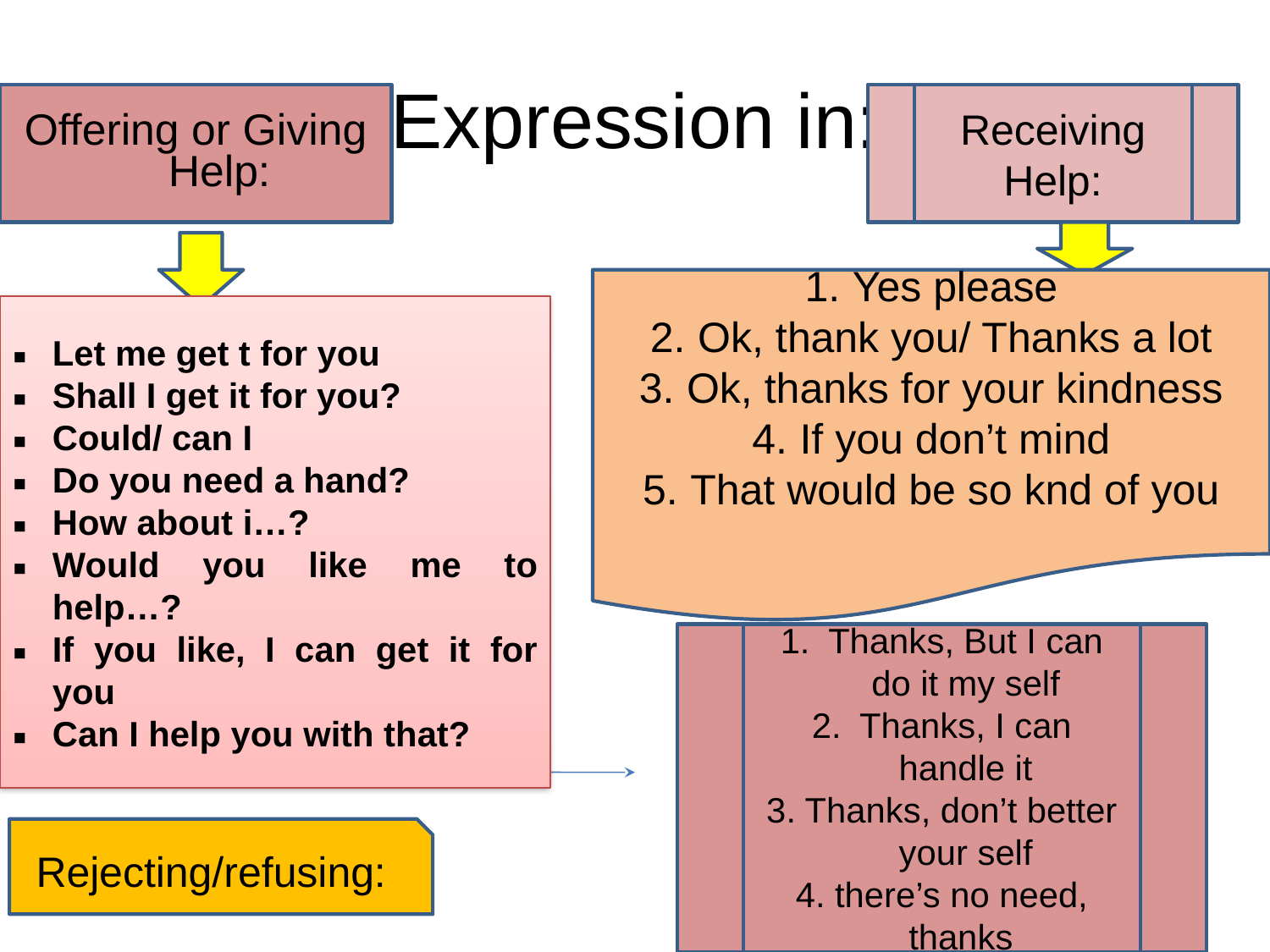

# Expression in:
Offering or Giving Help:
Receiving Help:

Yes please
Ok, thank you/ Thanks a lot
Ok, thanks for your kindness
If you don’t mind
That would be so knd of you

Let me get t for you
Shall I get it for you?
Could/ can I
Do you need a hand?
How about i…?
Would you like me to help…?
If you like, I can get it for you
Can I help you with that?
Thanks, But I can do it my self
Thanks, I can handle it
3. Thanks, don’t better your self
4. there’s no need, thanks
Rejecting/refusing: